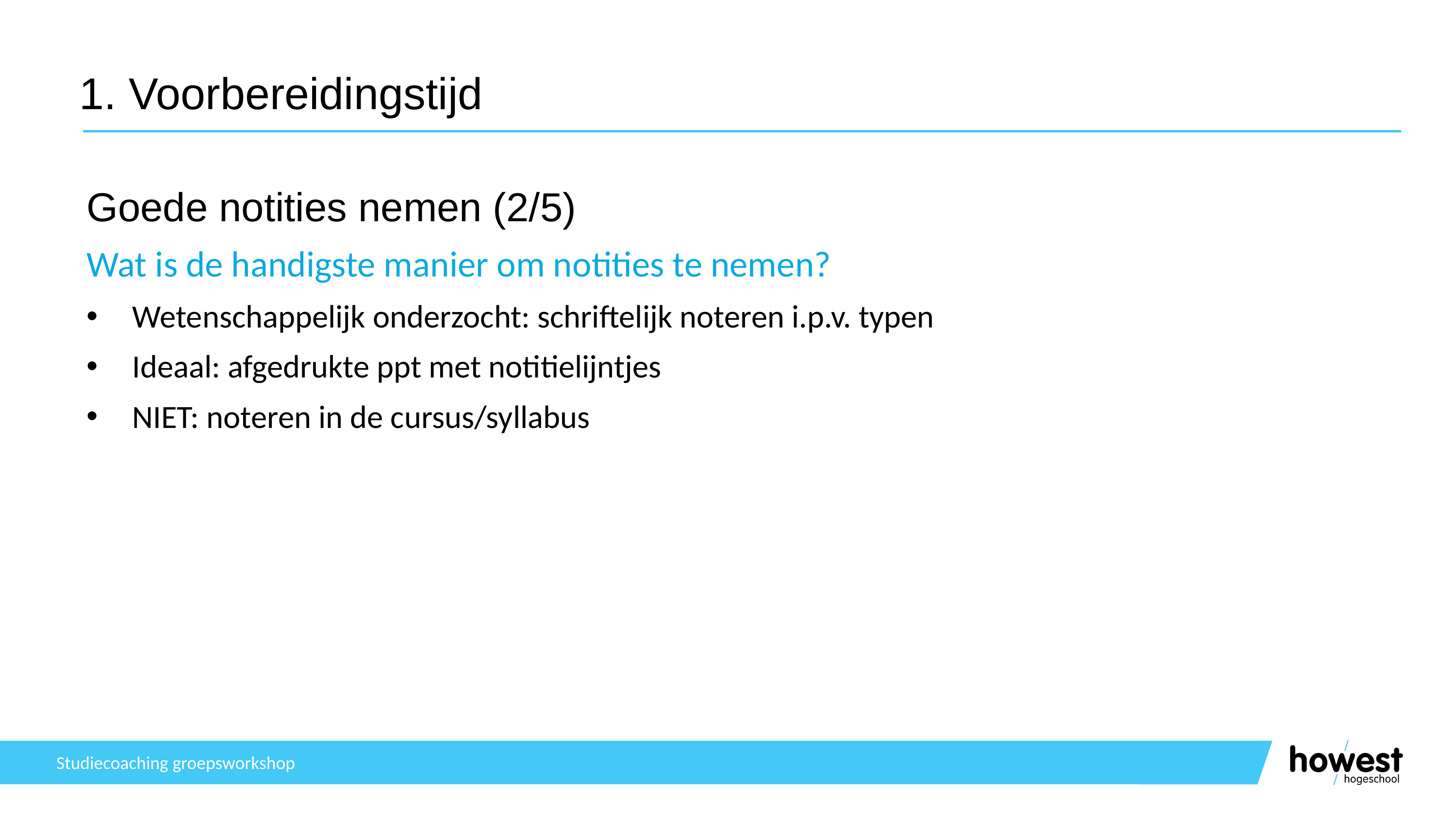

# 1. Voorbereidingstijd
Goede notities nemen (2/5)
Wat is de handigste manier om notities te nemen?
Wetenschappelijk onderzocht: schriftelijk noteren i.p.v. typen
Ideaal: afgedrukte ppt met notitielijntjes
NIET: noteren in de cursus/syllabus

Studiecoaching groepsworkshop